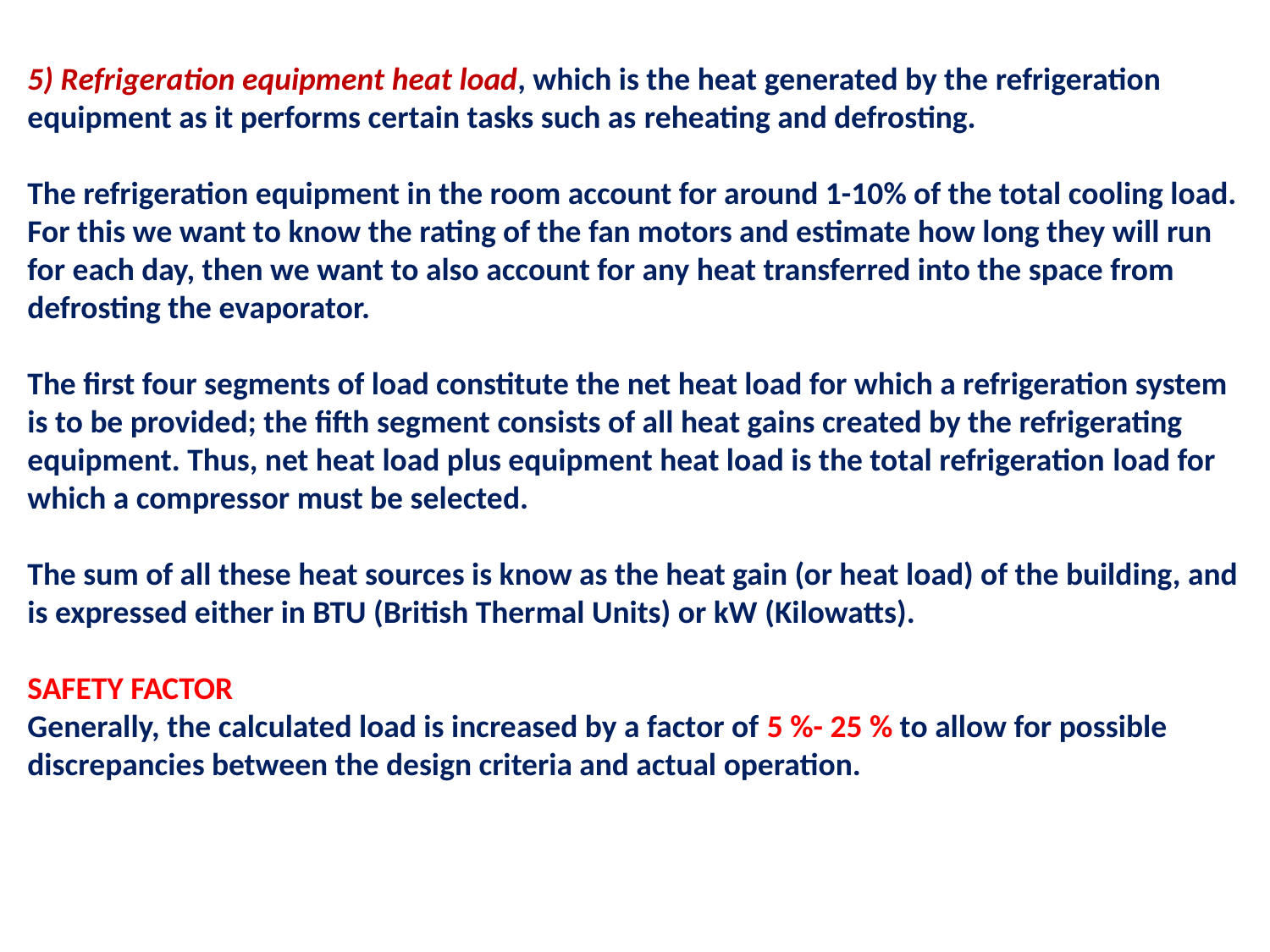

5) Refrigeration equipment heat load, which is the heat generated by the refrigeration equipment as it performs certain tasks such as reheating and defrosting.

The refrigeration equipment in the room account for around 1-10% of the total cooling load. For this we want to know the rating of the fan motors and estimate how long they will run for each day, then we want to also account for any heat transferred into the space from defrosting the evaporator.

The first four segments of load constitute the net heat load for which a refrigeration system is to be provided; the fifth segment consists of all heat gains created by the refrigerating equipment. Thus, net heat load plus equipment heat load is the total refrigeration load for which a compressor must be selected.

The sum of all these heat sources is know as the heat gain (or heat load) of the building, and is expressed either in BTU (British Thermal Units) or kW (Kilowatts).

SAFETY FACTOR
Generally, the calculated load is increased by a factor of 5 %- 25 % to allow for possible discrepancies between the design criteria and actual operation.